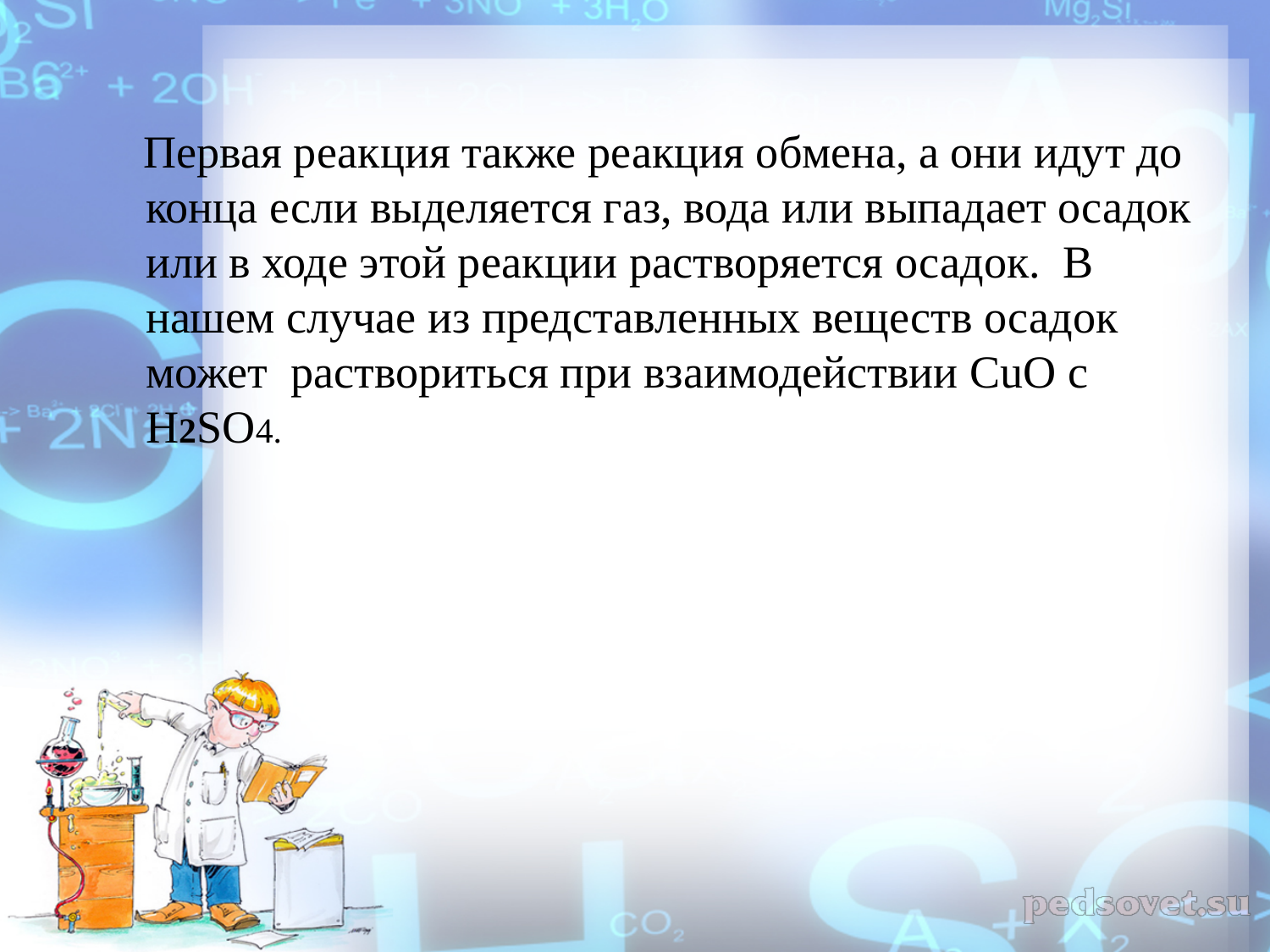

Первая реакция также реакция обмена, а они идут до конца если выделяется газ, вода или выпадает осадок или в ходе этой реакции растворяется осадок.  В нашем случае из представленных веществ осадок может  раствориться при взаимодействии CuO с Н2SO4.